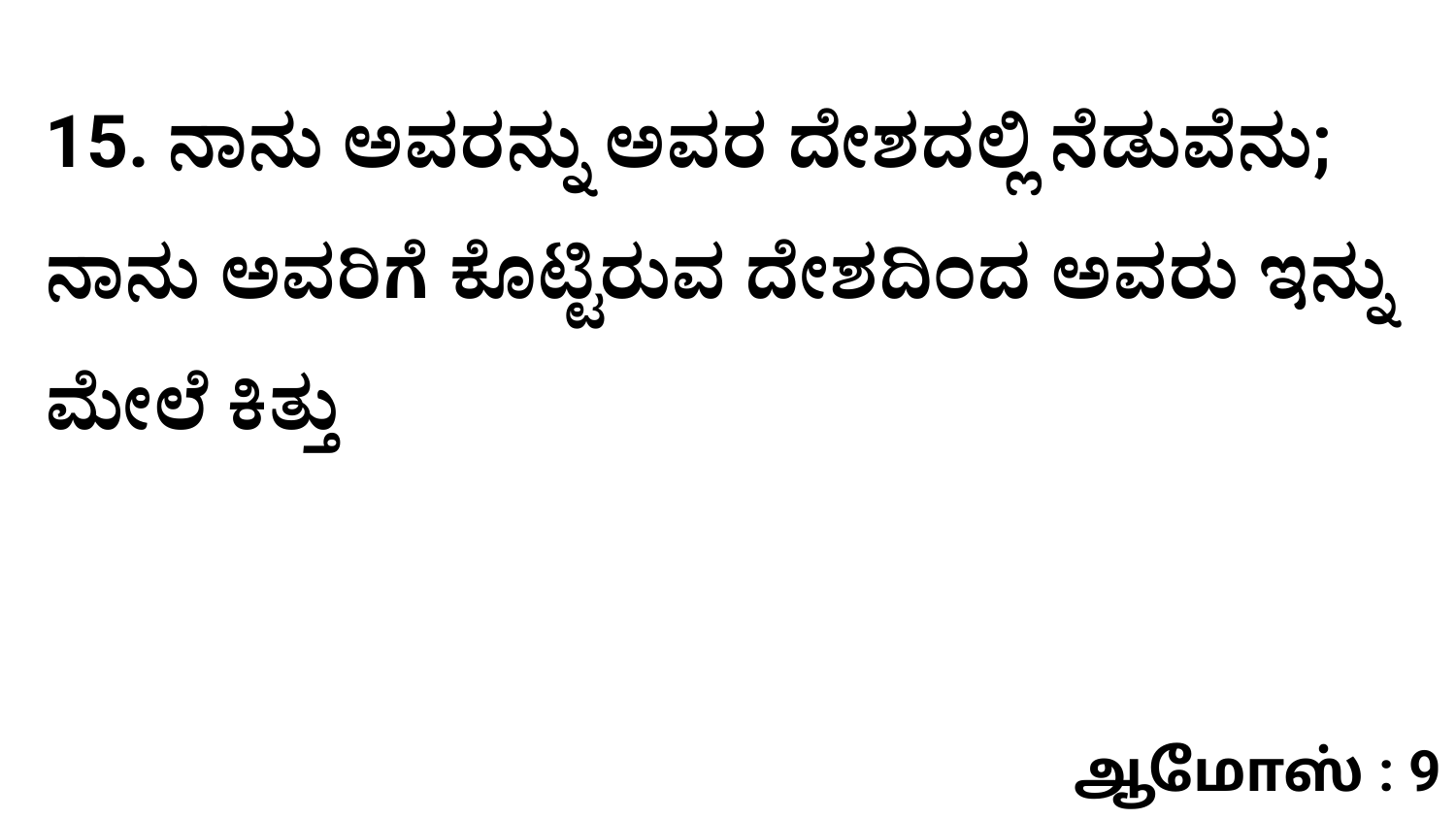

15. ನಾನು ಅವರನ್ನು ಅವರ ದೇಶದಲ್ಲಿ ನೆಡುವೆನು; ನಾನು ಅವರಿಗೆ ಕೊಟ್ಟಿರುವ ದೇಶದಿಂದ ಅವರು ಇನ್ನು ಮೇಲೆ ಕಿತ್ತು
ஆமோஸ் : 9